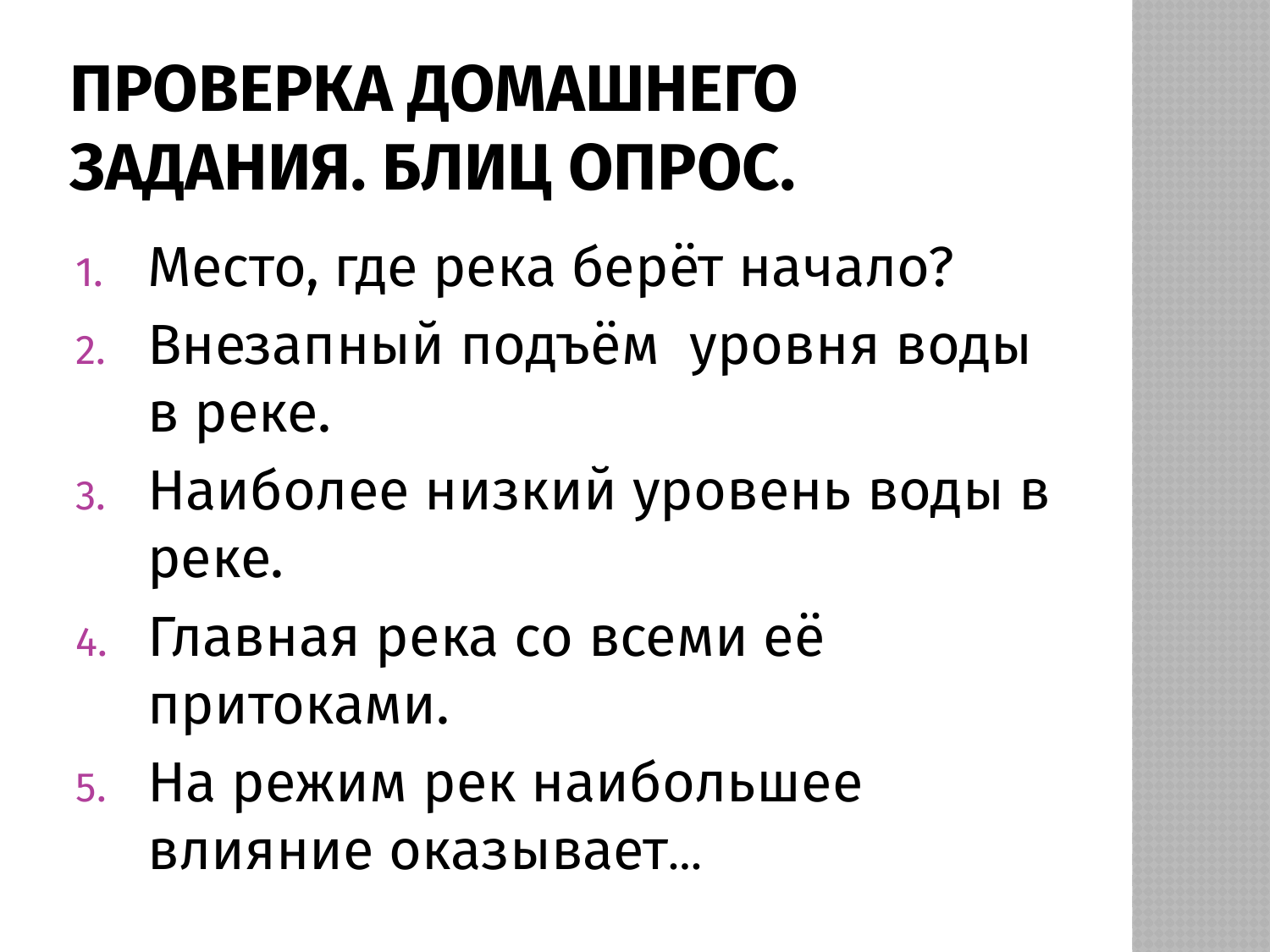

# Проверка домашнего задания. Блиц опрос.
Место, где река берёт начало?
Внезапный подъём  уровня воды в реке.
Наиболее низкий уровень воды в реке.
Главная река со всеми её притоками.
На режим рек наибольшее влияние оказывает…